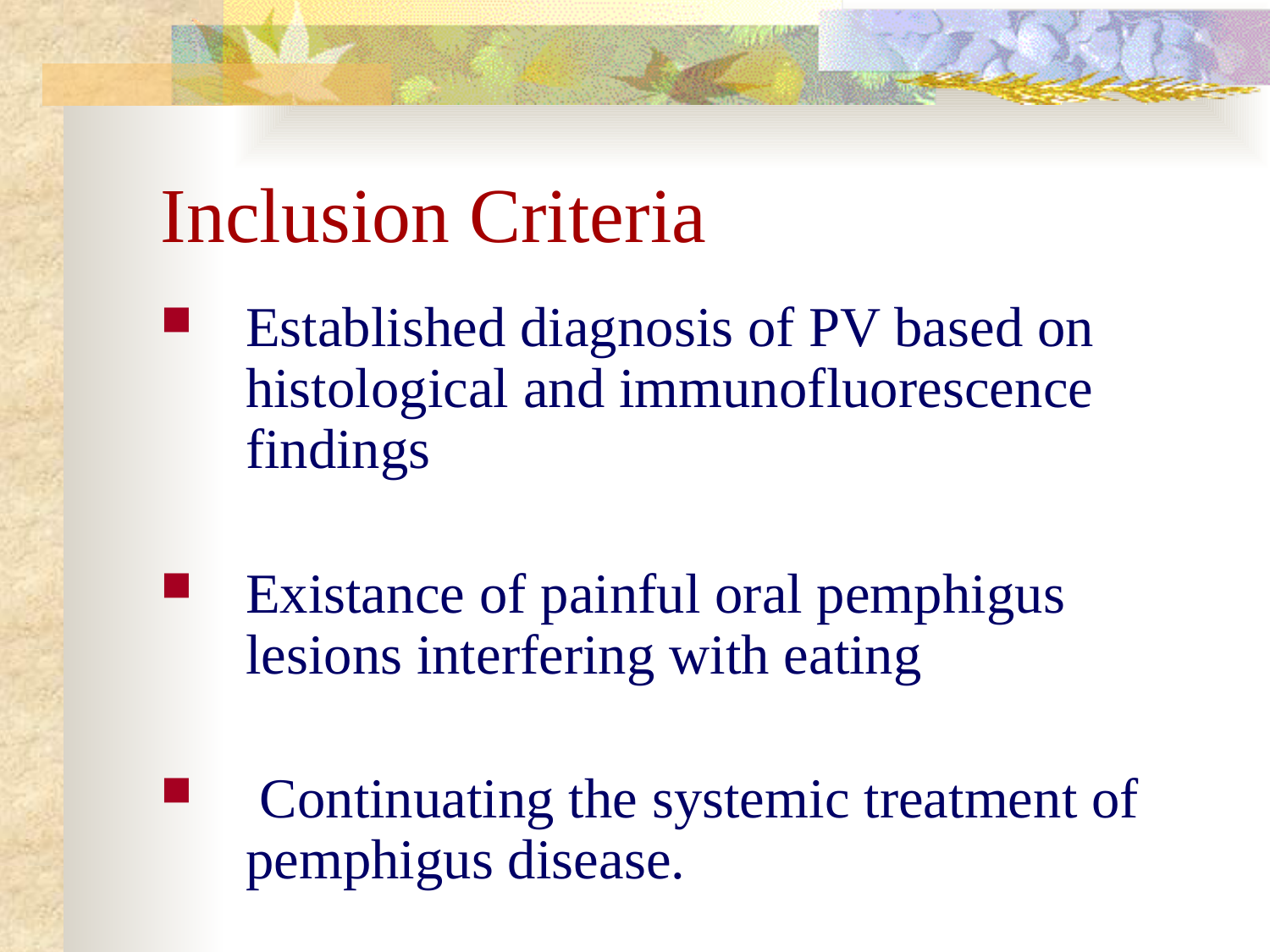

# Inclusion Criteria
Established diagnosis of PV based on histological and immunofluorescence findings

Existance of painful oral pemphigus lesions interfering with eating

 Continuating the systemic treatment of pemphigus disease.